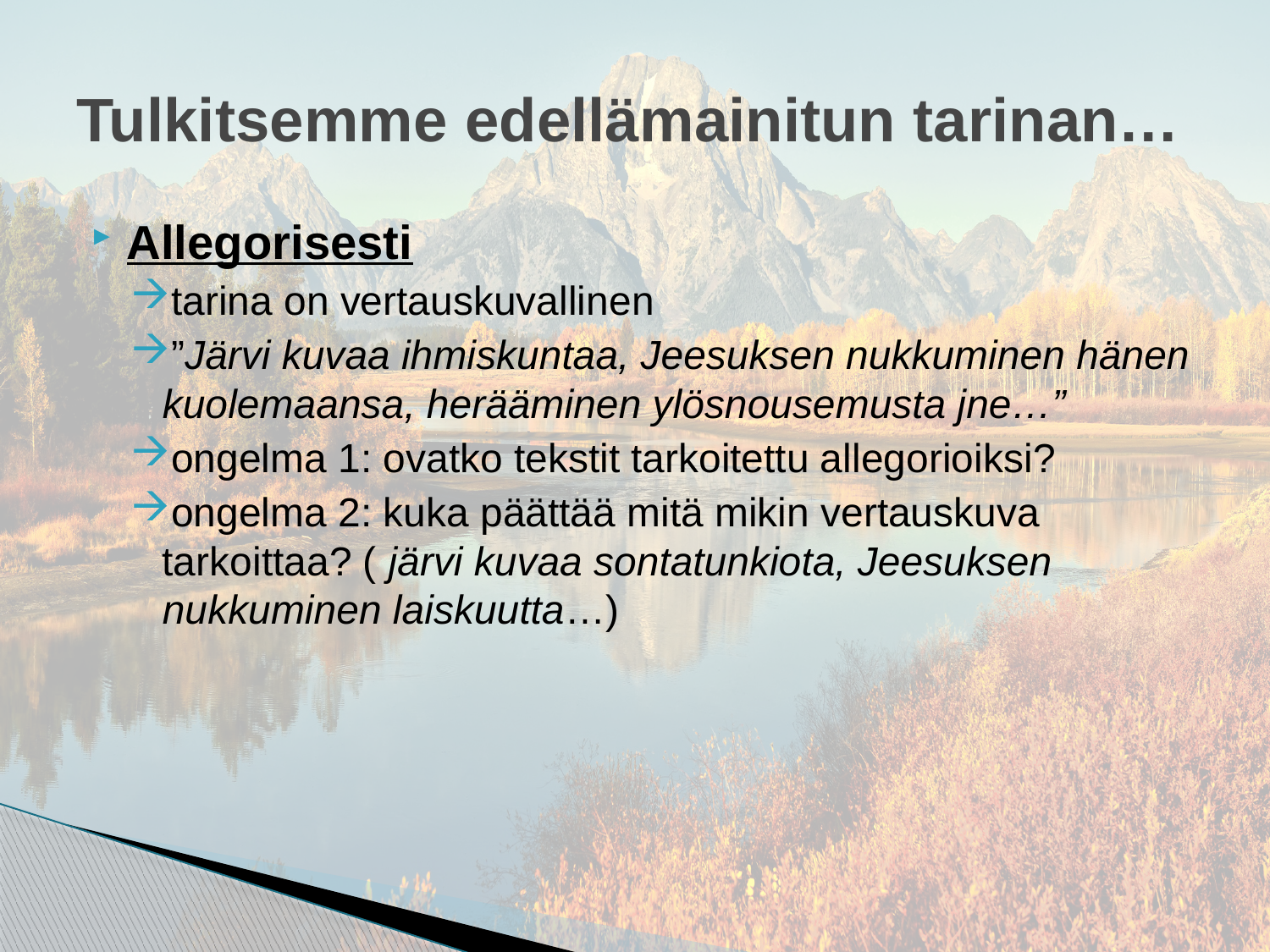

# Tulkitsemme edellämainitun tarinan…
Allegorisesti
tarina on vertauskuvallinen
”Järvi kuvaa ihmiskuntaa, Jeesuksen nukkuminen hänen kuolemaansa, herääminen ylösnousemusta jne…”
ongelma 1: ovatko tekstit tarkoitettu allegorioiksi?
ongelma 2: kuka päättää mitä mikin vertauskuva tarkoittaa? ( järvi kuvaa sontatunkiota, Jeesuksen nukkuminen laiskuutta…)